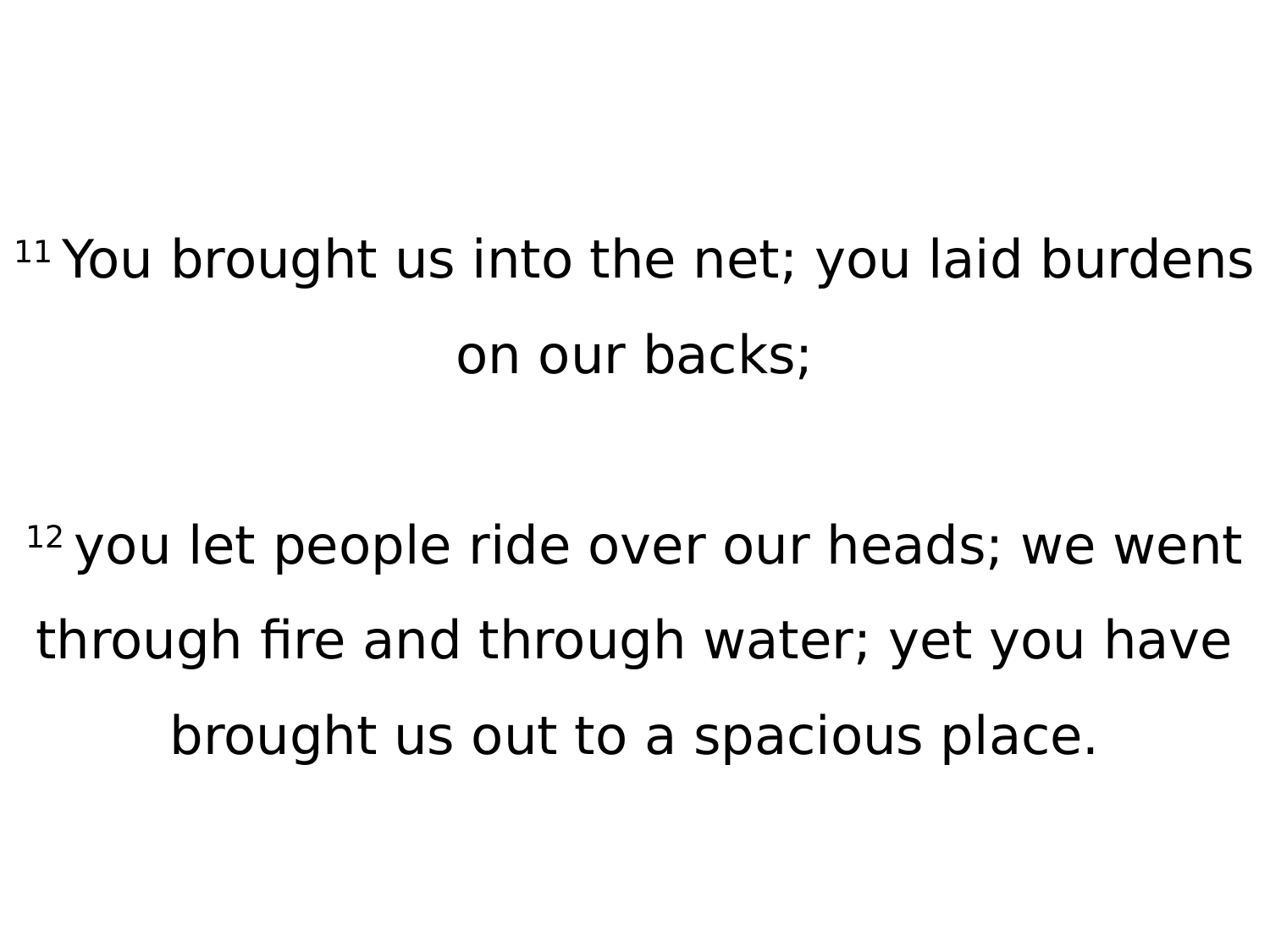

11 You brought us into the net; you laid burdens on our backs;

12 you let people ride over our heads; we went through fire and through water; yet you have brought us out to a spacious place.